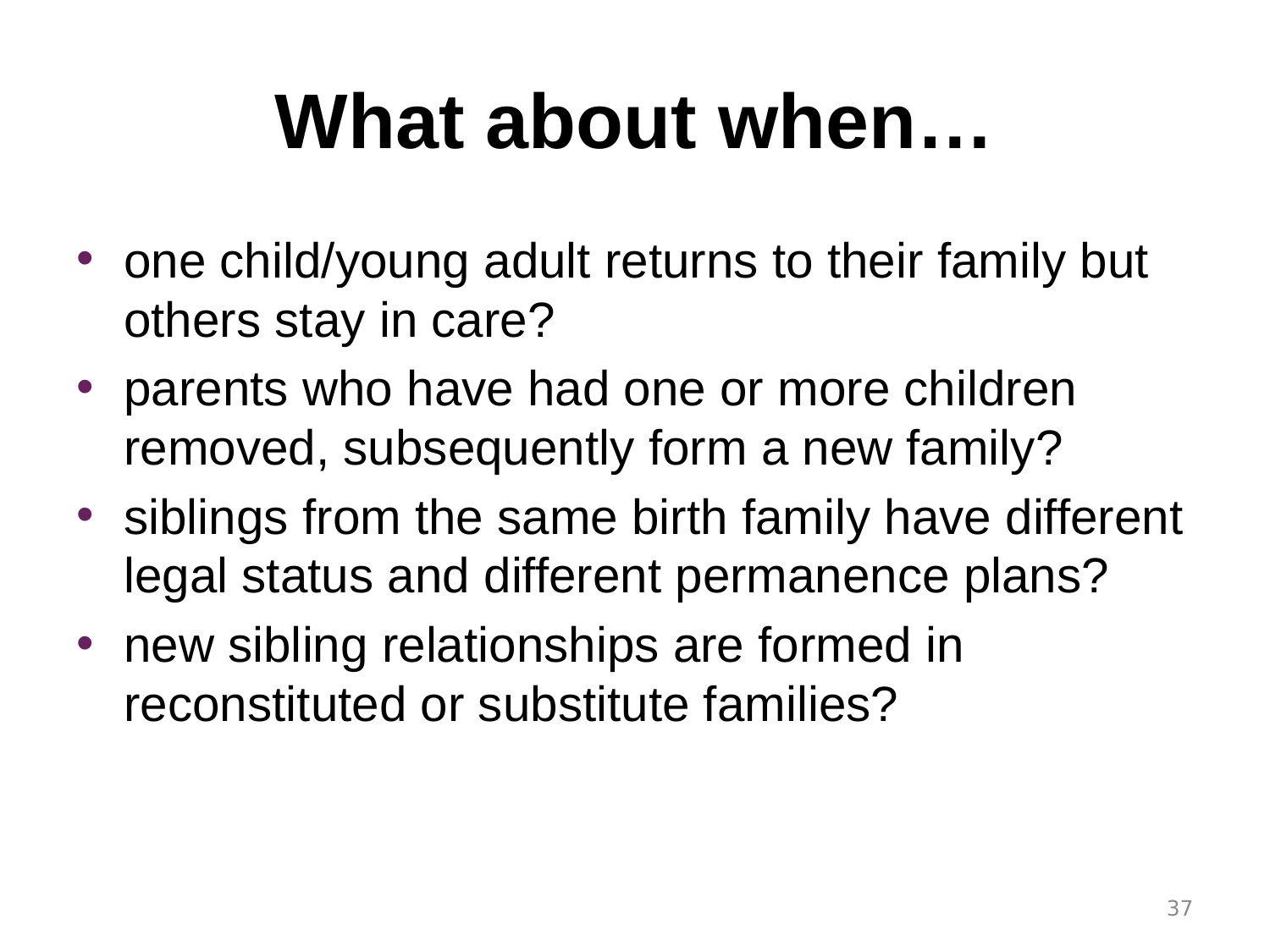

# What about when…
one child/young adult returns to their family but others stay in care?
parents who have had one or more children removed, subsequently form a new family?
siblings from the same birth family have different legal status and different permanence plans?
new sibling relationships are formed in reconstituted or substitute families?
37